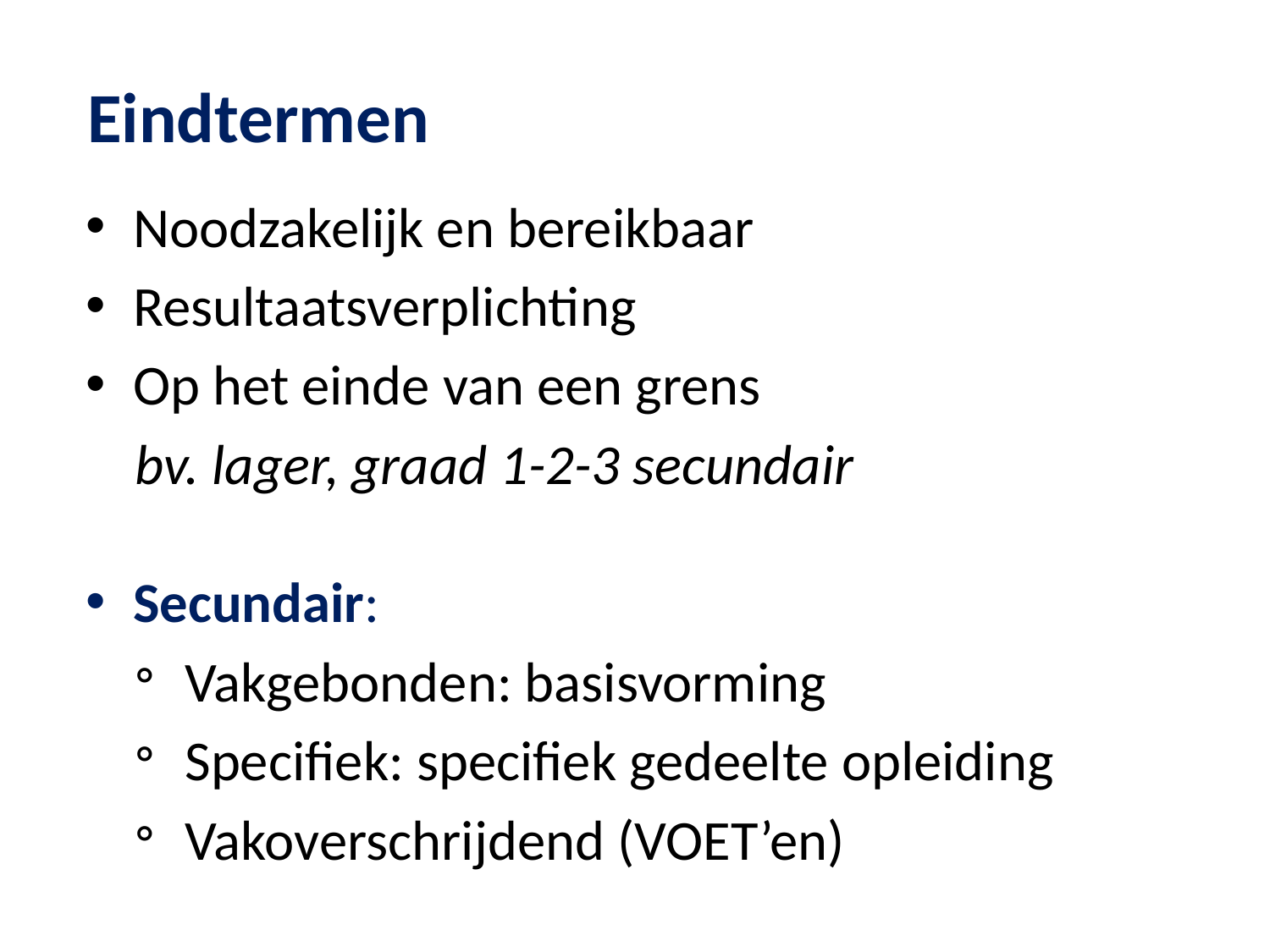

Eindtermen
Noodzakelijk en bereikbaar
Resultaatsverplichting
Op het einde van een grens
bv. lager, graad 1-2-3 secundair

Secundair:
Vakgebonden: basisvorming
Specifiek: specifiek gedeelte opleiding
Vakoverschrijdend (VOET’en)